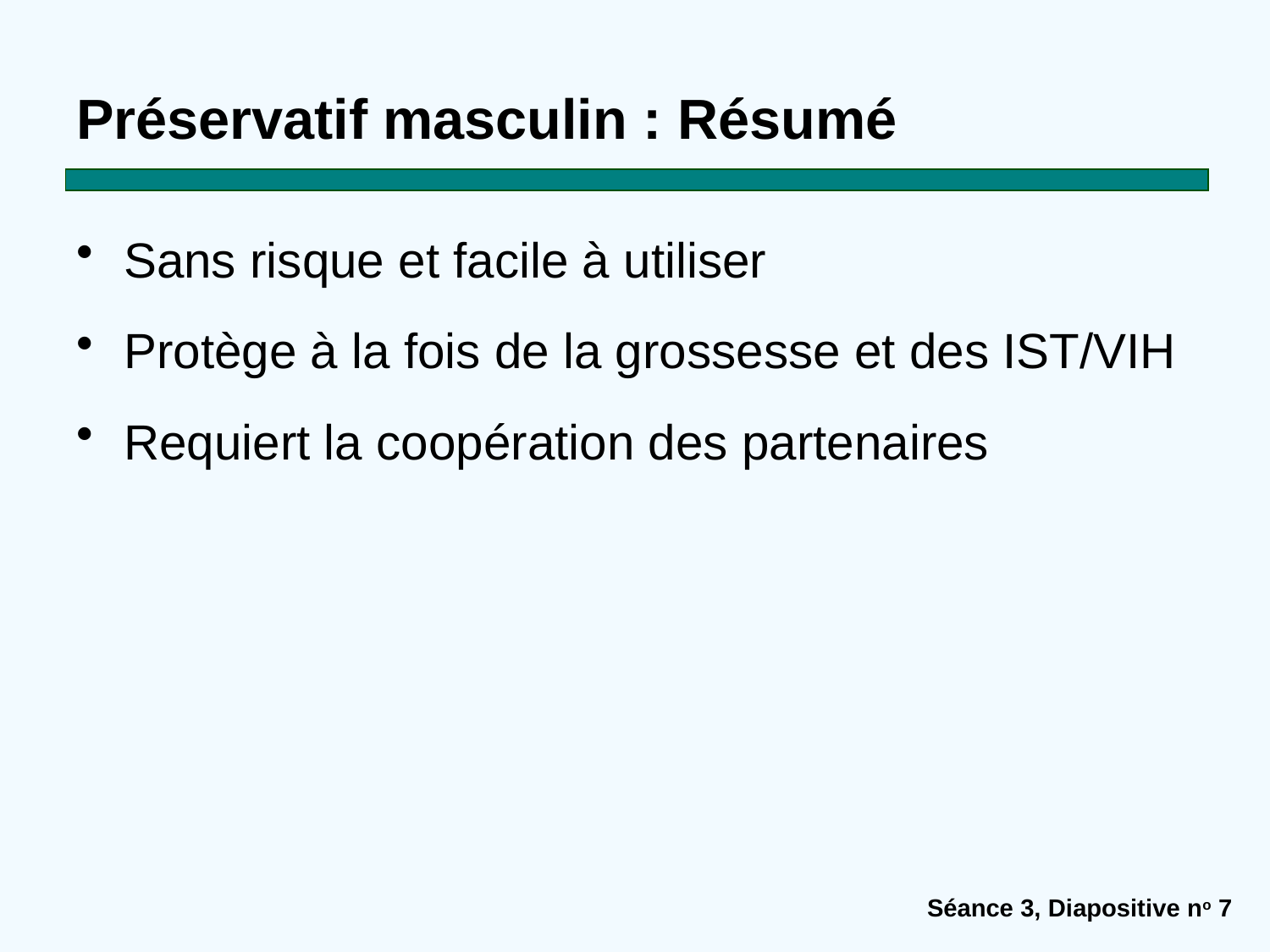

# Préservatif masculin : Résumé
Sans risque et facile à utiliser
Protège à la fois de la grossesse et des IST/VIH
Requiert la coopération des partenaires